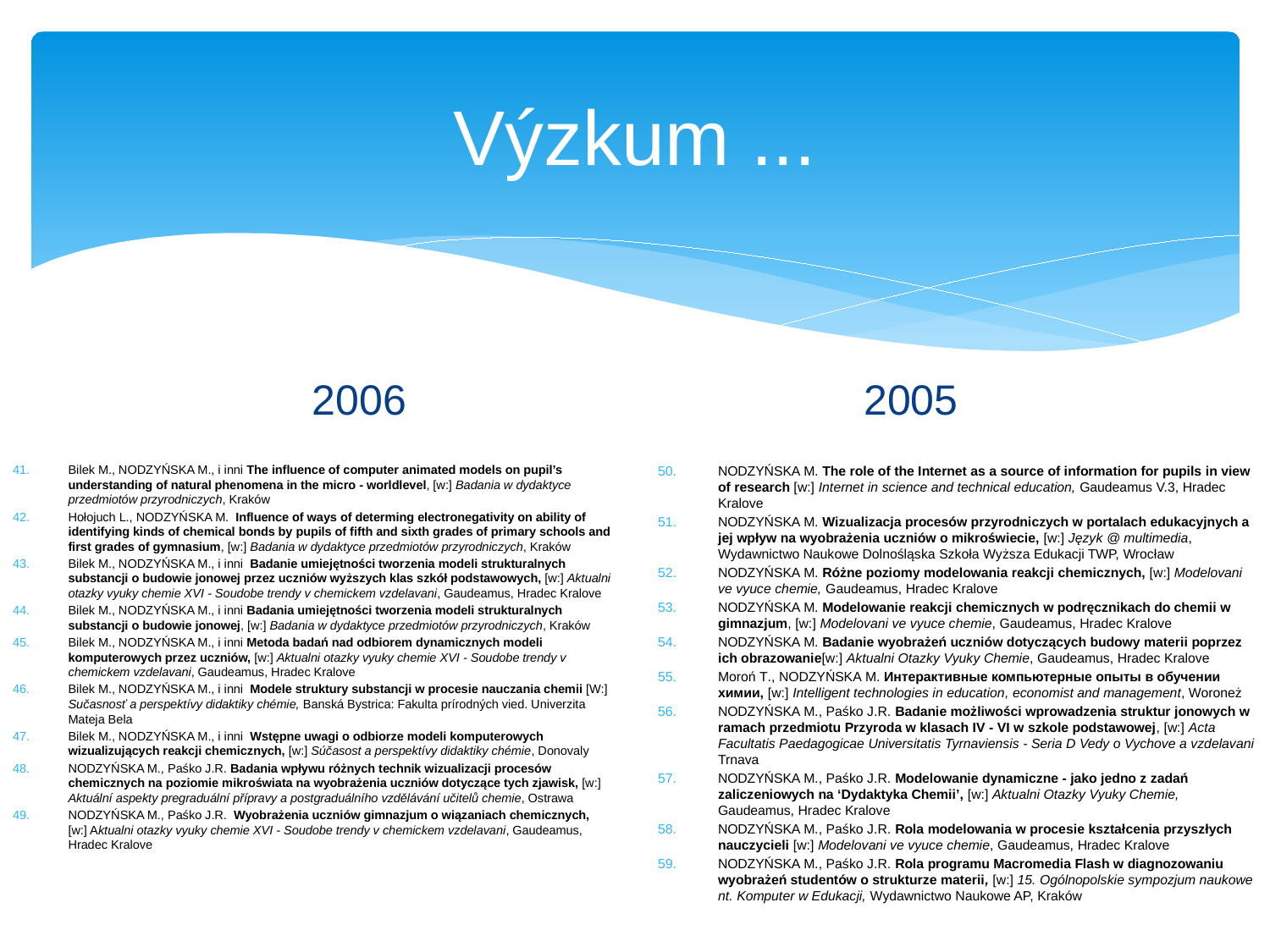

# Výzkum ...
2005
2006
Bilek M., NODZYŃSKA M., i inni The influence of computer animated models on pupil’s understanding of natural phenomena in the micro - worldlevel, [w:] Badania w dydaktyce przedmiotów przyrodniczych, Kraków
Hołojuch L., NODZYŃSKA M.  Influence of ways of determing electronegativity on ability of identifying kinds of chemical bonds by pupils of fifth and sixth grades of primary schools and first grades of gymnasium, [w:] Badania w dydaktyce przedmiotów przyrodniczych, Kraków
Bilek M., NODZYŃSKA M., i inni  Badanie umiejętności tworzenia modeli strukturalnych substancji o budowie jonowej przez uczniów wyższych klas szkół podstawowych, [w:] Aktualni otazky vyuky chemie XVI - Soudobe trendy v chemickem vzdelavani, Gaudeamus, Hradec Kralove
Bilek M., NODZYŃSKA M., i inni Badania umiejętności tworzenia modeli strukturalnych substancji o budowie jonowej, [w:] Badania w dydaktyce przedmiotów przyrodniczych, Kraków
Bilek M., NODZYŃSKA M., i inni Metoda badań nad odbiorem dynamicznych modeli komputerowych przez uczniów, [w:] Aktualni otazky vyuky chemie XVI - Soudobe trendy v chemickem vzdelavani, Gaudeamus, Hradec Kralove
Bilek M., NODZYŃSKA M., i inni  Modele struktury substancji w procesie nauczania chemii [W:] Sučasnosť a perspektívy didaktiky chémie, Banská Bystrica: Fakulta prírodných vied. Univerzita Mateja Bela
Bilek M., NODZYŃSKA M., i inni  Wstępne uwagi o odbiorze modeli komputerowych wizualizujących reakcji chemicznych, [w:] Súčasost a perspektívy didaktiky chémie, Donovaly
NODZYŃSKA M., Paśko J.R. Badania wpływu różnych technik wizualizacji procesów chemicznych na poziomie mikroświata na wyobrażenia uczniów dotyczące tych zjawisk, [w:] Aktuální aspekty pregraduální přípravy a postgraduálního vzdělávání učitelů chemie, Ostrawa
NODZYŃSKA M., Paśko J.R.  Wyobrażenia uczniów gimnazjum o wiązaniach chemicznych, [w:] Aktualni otazky vyuky chemie XVI - Soudobe trendy v chemickem vzdelavani, Gaudeamus, Hradec Kralove

NODZYŃSKA M. The role of the Internet as a source of information for pupils in view of research [w:] Internet in science and technical education, Gaudeamus V.3, Hradec Kralove
NODZYŃSKA M. Wizualizacja procesów przyrodniczych w portalach edukacyjnych a jej wpływ na wyobrażenia uczniów o mikroświecie, [w:] Język @ multimedia, Wydawnictwo Naukowe Dolnośląska Szkoła Wyższa Edukacji TWP, Wrocław
NODZYŃSKA M. Różne poziomy modelowania reakcji chemicznych, [w:] Modelovani ve vyuce chemie, Gaudeamus, Hradec Kralove
NODZYŃSKA M. Modelowanie reakcji chemicznych w podręcznikach do chemii w gimnazjum, [w:] Modelovani ve vyuce chemie, Gaudeamus, Hradec Kralove
NODZYŃSKA M. Badanie wyobrażeń uczniów dotyczących budowy materii poprzez ich obrazowanie[w:] Aktualni Otazky Vyuky Chemie, Gaudeamus, Hradec Kralove
Moroń T., NODZYŃSKA М. Интерактивные компьютерные опыты в обучении химии, [w:] Intelligent technologies in education, economist and management, Woroneż
NODZYŃSKA M., Paśko J.R. Badanie możliwości wprowadzenia struktur jonowych w ramach przedmiotu Przyroda w klasach IV - VI w szkole podstawowej, [w:] Acta Facultatis Paedagogicae Universitatis Tyrnaviensis - Seria D Vedy o Vychove a vzdelavani Trnava
NODZYŃSKA M., Paśko J.R. Modelowanie dynamiczne - jako jedno z zadań zaliczeniowych na ‘Dydaktyka Chemii’, [w:] Aktualni Otazky Vyuky Chemie, Gaudeamus, Hradec Kralove
NODZYŃSKA M., Paśko J.R. Rola modelowania w procesie kształcenia przyszłych nauczycieli [w:] Modelovani ve vyuce chemie, Gaudeamus, Hradec Kralove
NODZYŃSKA M., Paśko J.R. Rola programu Macromedia Flash w diagnozowaniu wyobrażeń studentów o strukturze materii, [w:] 15. Ogólnopolskie sympozjum naukowe nt. Komputer w Edukacji, Wydawnictwo Naukowe AP, Kraków